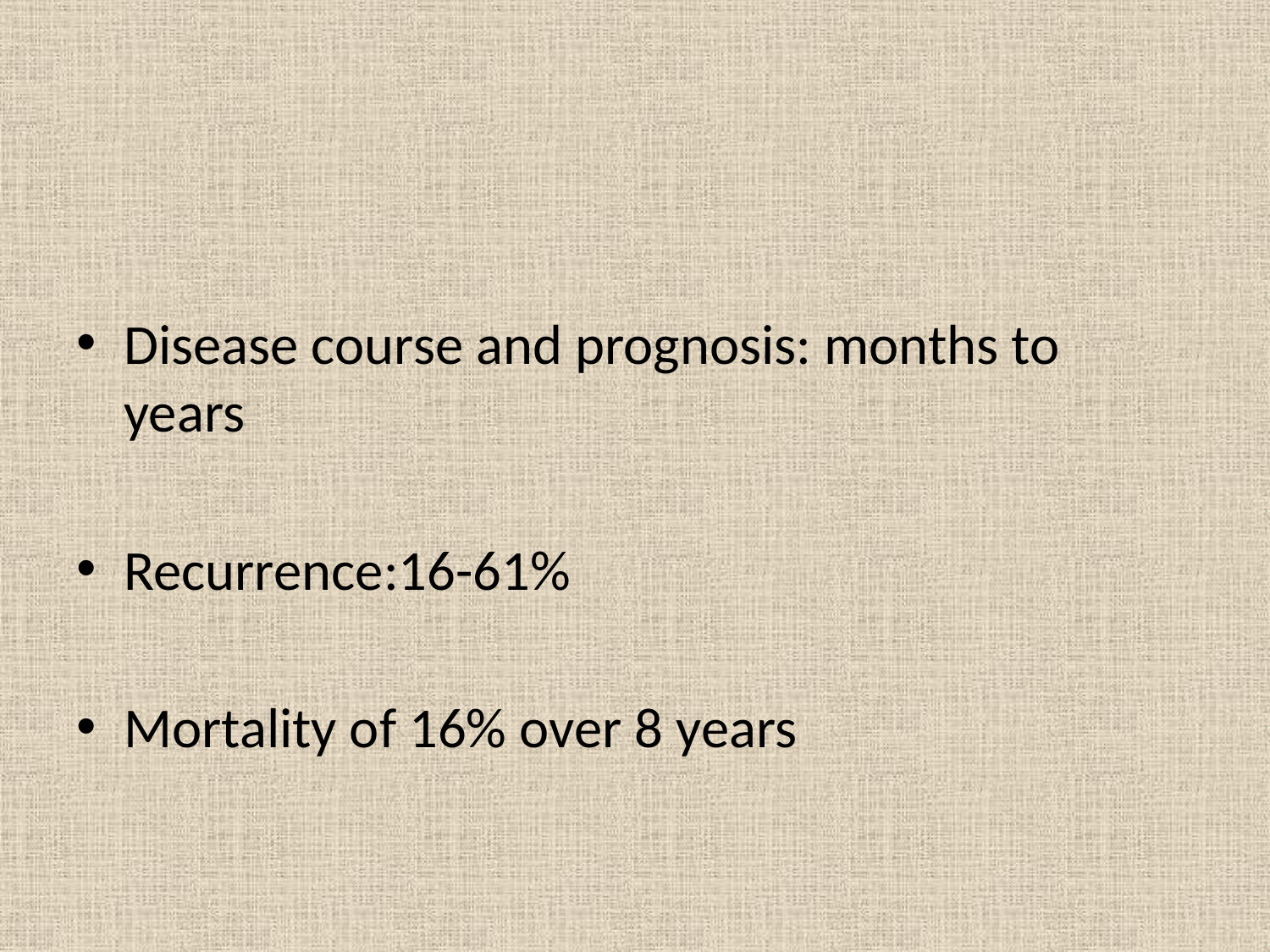

#

Disease course and prognosis: months to years

Recurrence:16-61%

Mortality of 16% over 8 years